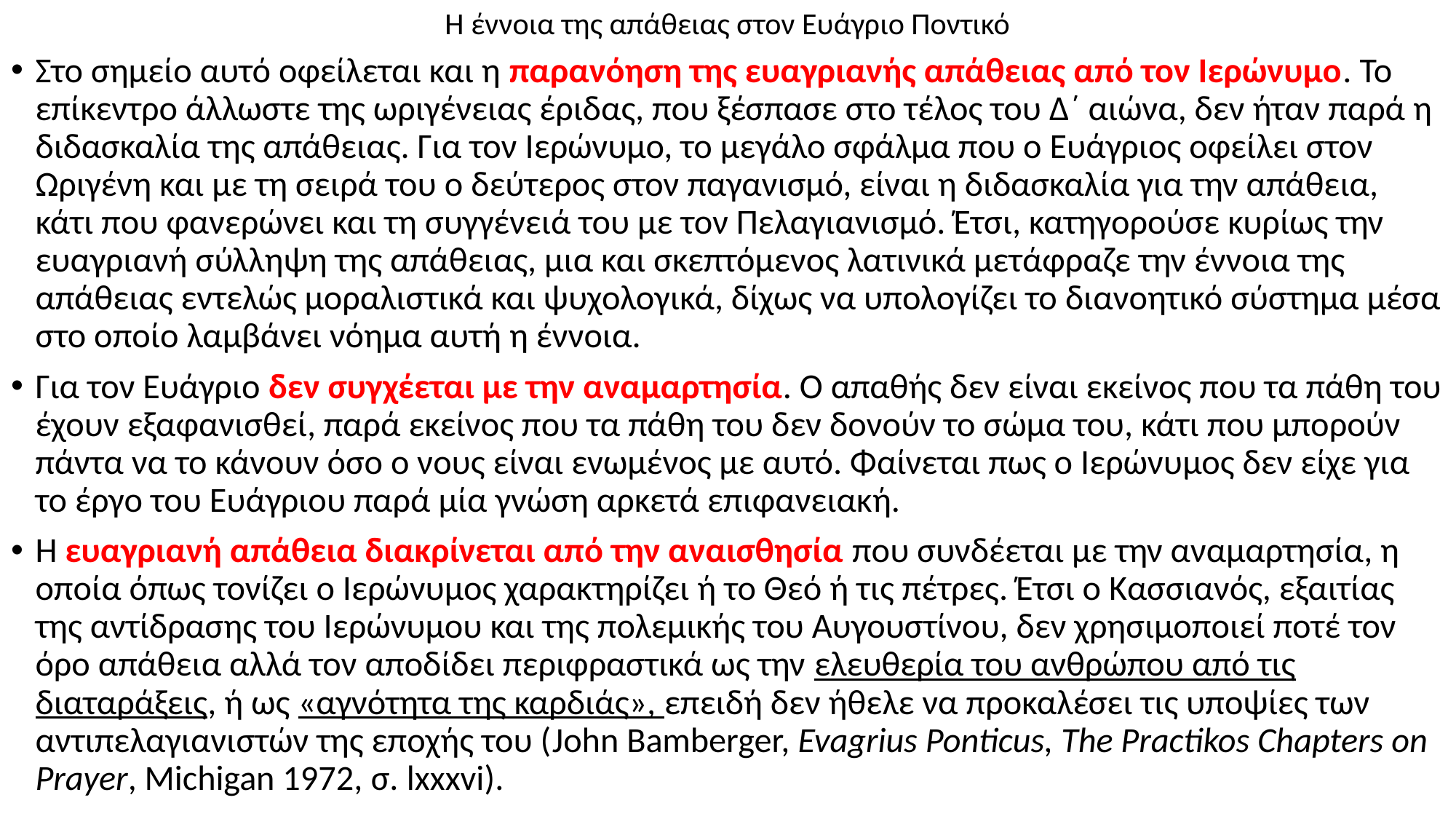

# Η έννοια της απάθειας στον Ευάγριο Ποντικό
Στο σημείο αυτό οφείλεται και η παρανόηση της ευαγριανής απάθειας από τον Ιερώνυμο. Το επίκεντρο άλλωστε της ωριγένειας έριδας, που ξέσπασε στο τέλος του Δ΄ αιώνα, δεν ήταν παρά η διδασκαλία της απάθειας. Για τον Ιερώνυμο, το μεγάλο σφάλμα που ο Ευάγριος οφείλει στον Ωριγένη και με τη σειρά του ο δεύτερος στον παγανισμό, είναι η διδασκαλία για την απάθεια, κάτι που φανερώνει και τη συγγένειά του με τον Πελαγιανισμό. Έτσι, κατηγορούσε κυρίως την ευαγριανή σύλληψη της απάθειας, μια και σκεπτόμενος λατινικά μετάφραζε την έννοια της απάθειας εντελώς μοραλιστικά και ψυχολογικά, δίχως να υπολογίζει το διανοητικό σύστημα μέσα στο οποίο λαμβάνει νόημα αυτή η έννοια.
Για τον Ευάγριο δεν συγχέεται με την αναμαρτησία. Ο απαθής δεν είναι εκείνος που τα πάθη του έχουν εξαφανισθεί, παρά εκείνος που τα πάθη του δεν δονούν το σώμα του, κάτι που μπορούν πάντα να το κάνουν όσο ο νους είναι ενωμένος με αυτό. Φαίνεται πως ο Ιερώνυμος δεν είχε για το έργο του Ευάγριου παρά μία γνώση αρκετά επιφανειακή.
Η ευαγριανή απάθεια διακρίνεται από την αναισθησία που συνδέεται με την αναμαρτησία, η οποία όπως τονίζει ο Ιερώνυμος χαρακτηρίζει ή το Θεό ή τις πέτρες. Έτσι ο Κασσιανός, εξαιτίας της αντίδρασης του Ιερώνυμου και της πολεμικής του Αυγουστίνου, δεν χρησιμοποιεί ποτέ τον όρο απάθεια αλλά τον αποδίδει περιφραστικά ως την ελευθερία του ανθρώπου από τις διαταράξεις, ή ως «αγνότητα της καρδιάς», επειδή δεν ήθελε να προκαλέσει τις υποψίες των αντιπελαγιανιστών της εποχής του (John Bamberger, Evagrius Ponticus, The Practikos Chapters on Prayer, Michigan 1972, σ. lxxxvi).